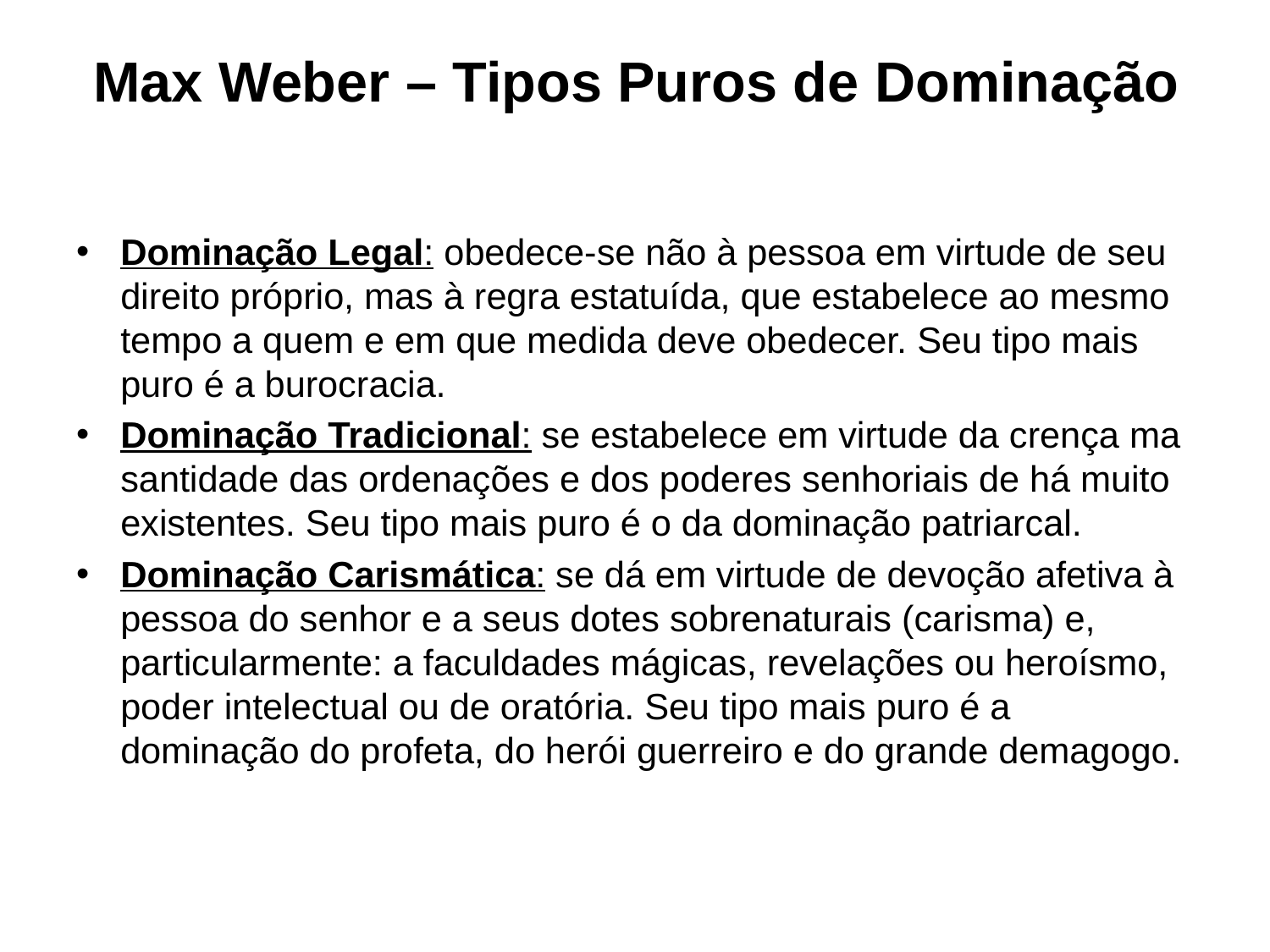

# Max Weber – Tipos Puros de Dominação
Dominação Legal: obedece-se não à pessoa em virtude de seu direito próprio, mas à regra estatuída, que estabelece ao mesmo tempo a quem e em que medida deve obedecer. Seu tipo mais puro é a burocracia.
Dominação Tradicional: se estabelece em virtude da crença ma santidade das ordenações e dos poderes senhoriais de há muito existentes. Seu tipo mais puro é o da dominação patriarcal.
Dominação Carismática: se dá em virtude de devoção afetiva à pessoa do senhor e a seus dotes sobrenaturais (carisma) e, particularmente: a faculdades mágicas, revelações ou heroísmo, poder intelectual ou de oratória. Seu tipo mais puro é a dominação do profeta, do herói guerreiro e do grande demagogo.